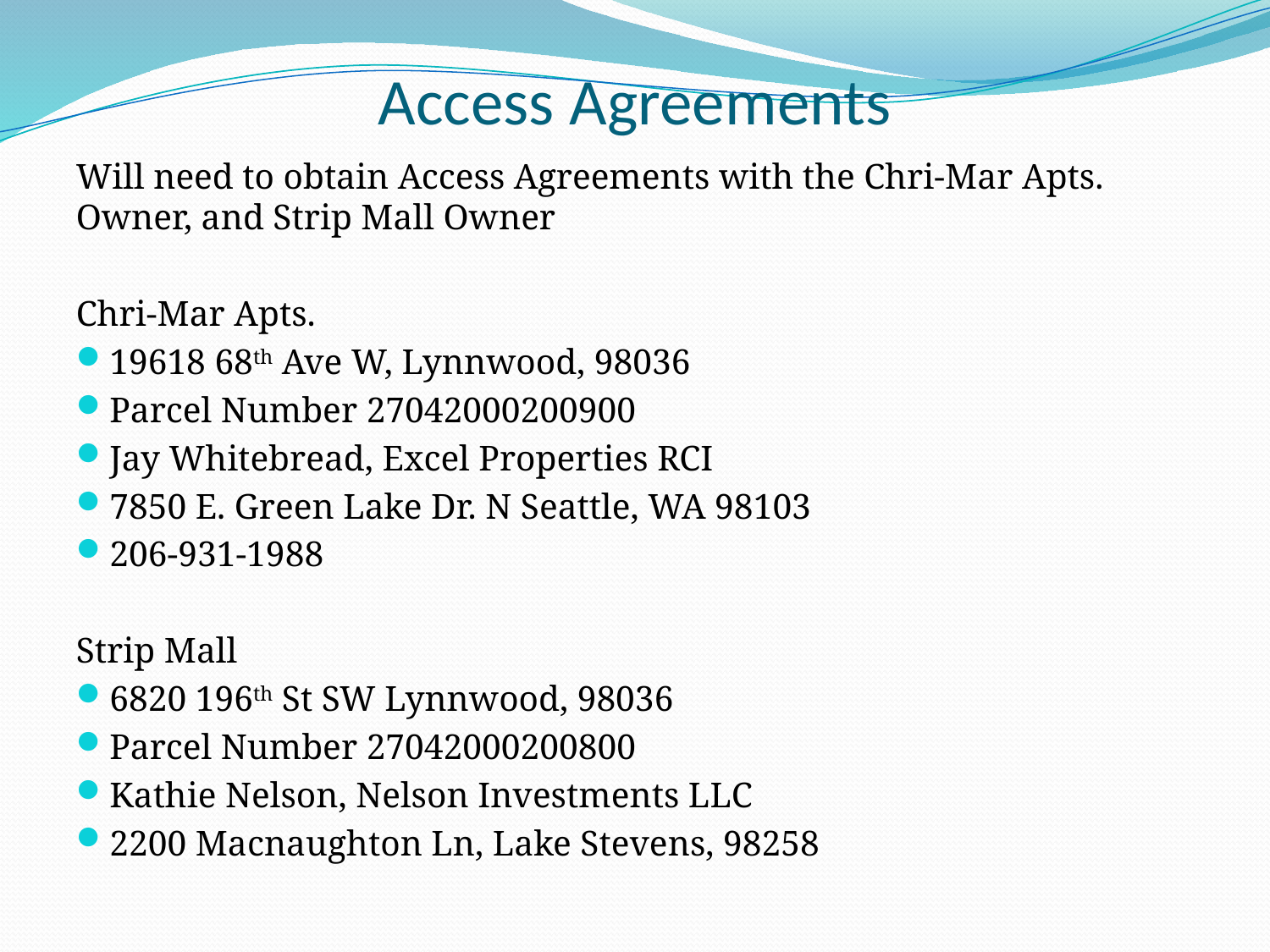

# Access Agreements
Will need to obtain Access Agreements with the Chri-Mar Apts. Owner, and Strip Mall Owner

Chri-Mar Apts.
19618 68th Ave W, Lynnwood, 98036
Parcel Number 27042000200900
Jay Whitebread, Excel Properties RCI
7850 E. Green Lake Dr. N Seattle, WA 98103
206-931-1988

Strip Mall
6820 196th St SW Lynnwood, 98036
Parcel Number 27042000200800
Kathie Nelson, Nelson Investments LLC
2200 Macnaughton Ln, Lake Stevens, 98258